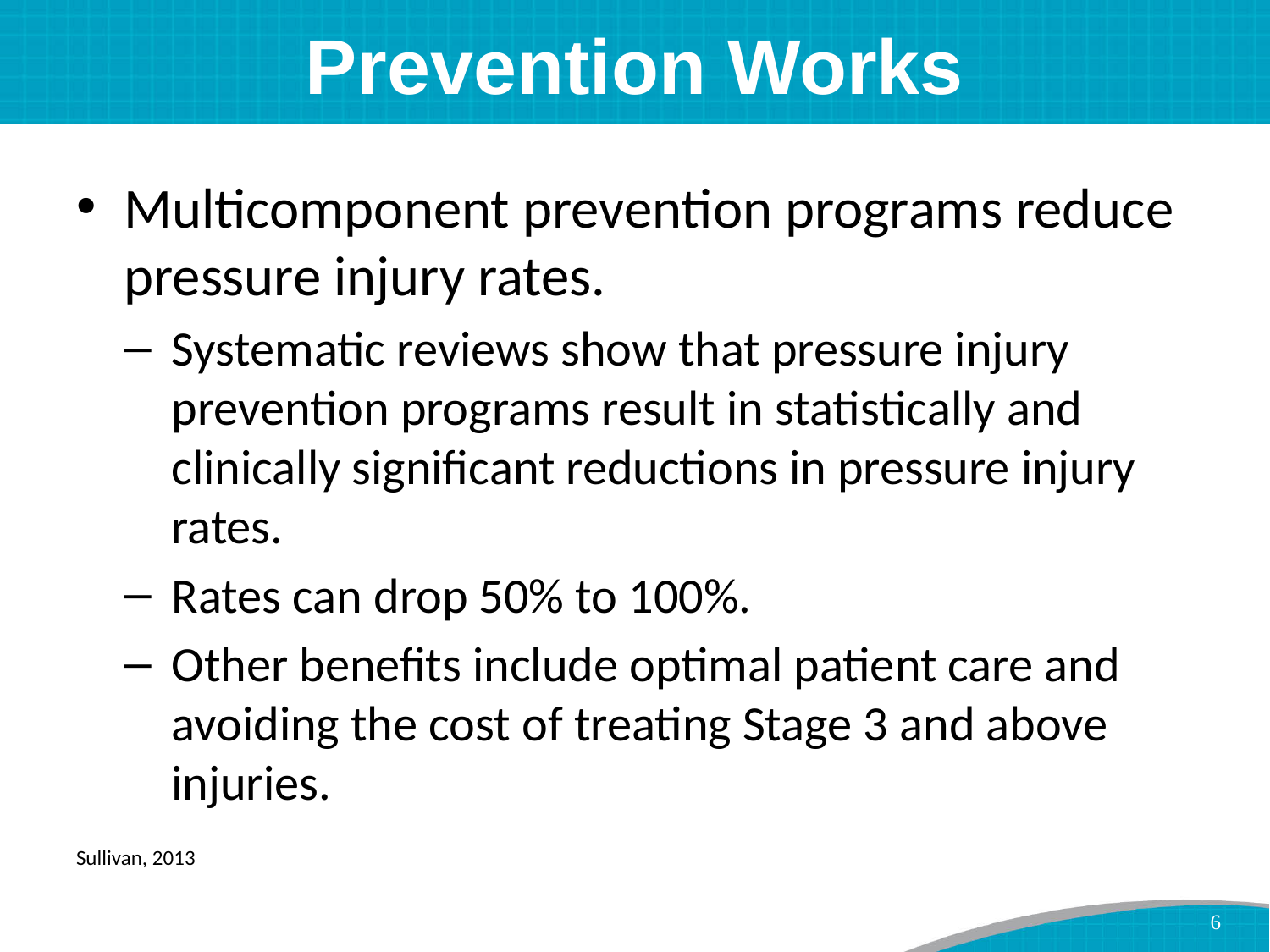

# Prevention Works
Multicomponent prevention programs reduce pressure injury rates.
Systematic reviews show that pressure injury prevention programs result in statistically and clinically significant reductions in pressure injury rates.
Rates can drop 50% to 100%.
Other benefits include optimal patient care and avoiding the cost of treating Stage 3 and above injuries.

Sullivan, 2013
6